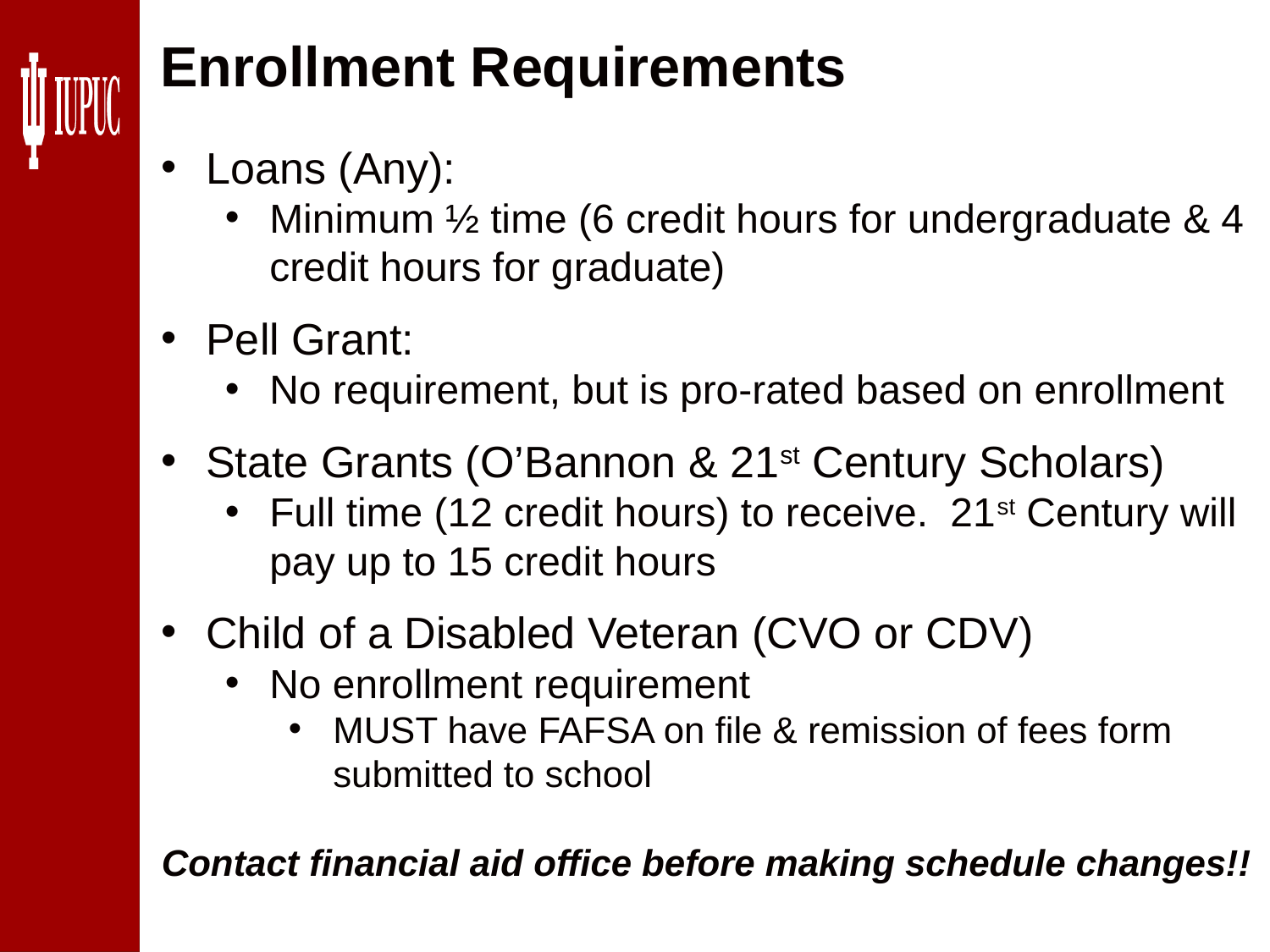

Enrollment Requirements
Loans (Any):
Minimum ½ time (6 credit hours for undergraduate & 4 credit hours for graduate)

Pell Grant:
No requirement, but is pro-rated based on enrollment

State Grants (O’Bannon & 21st Century Scholars)
Full time (12 credit hours) to receive.  21st Century will pay up to 15 credit hours

Child of a Disabled Veteran (CVO or CDV)
No enrollment requirement
MUST have FAFSA on file & remission of fees form submitted to school

Contact financial aid office before making schedule changes!!